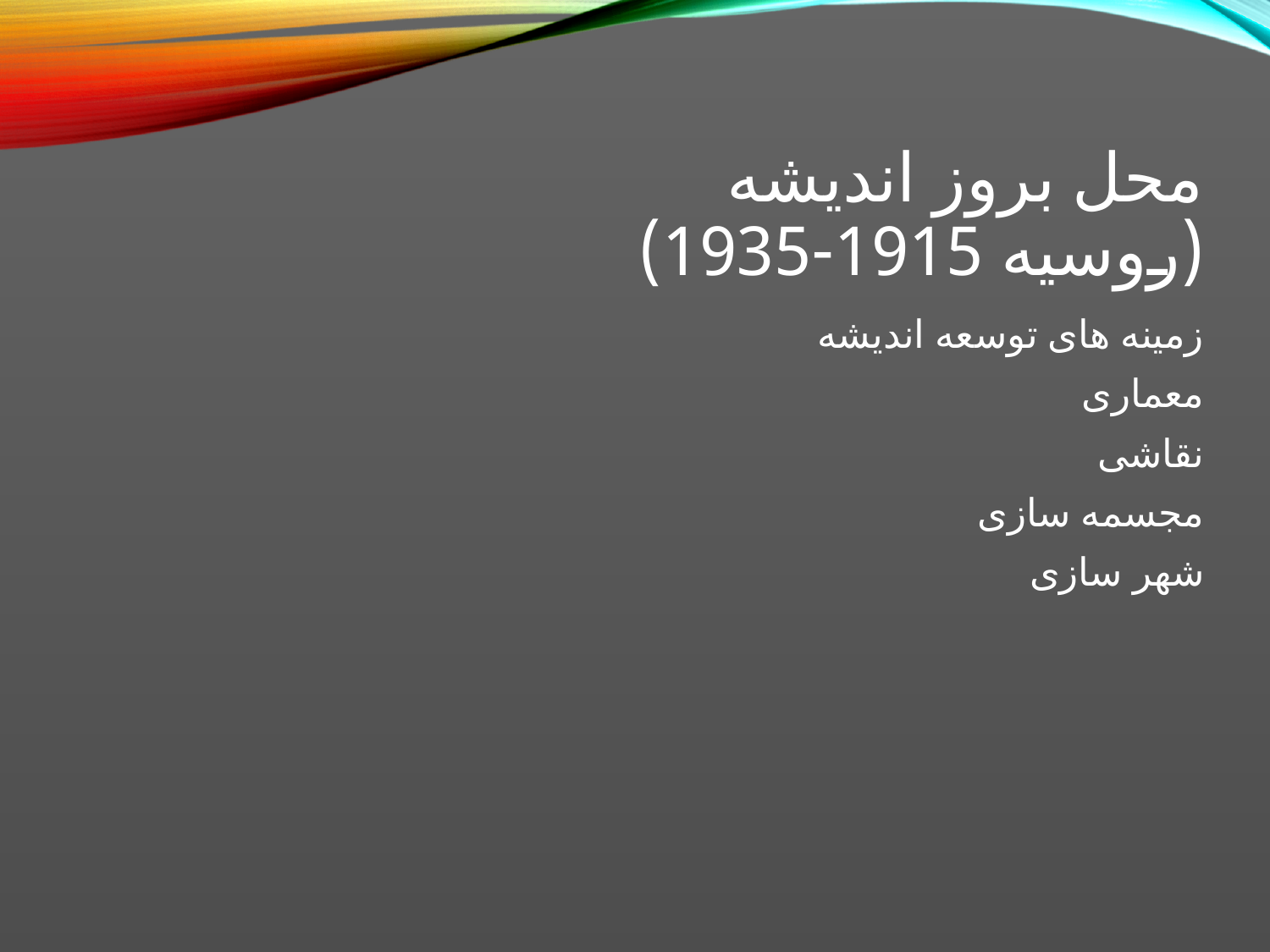

# محل بروز اندیشه (روسیه 1915-1935)
زمینه های توسعه اندیشه
معماری
نقاشی
مجسمه سازی
شهر سازی